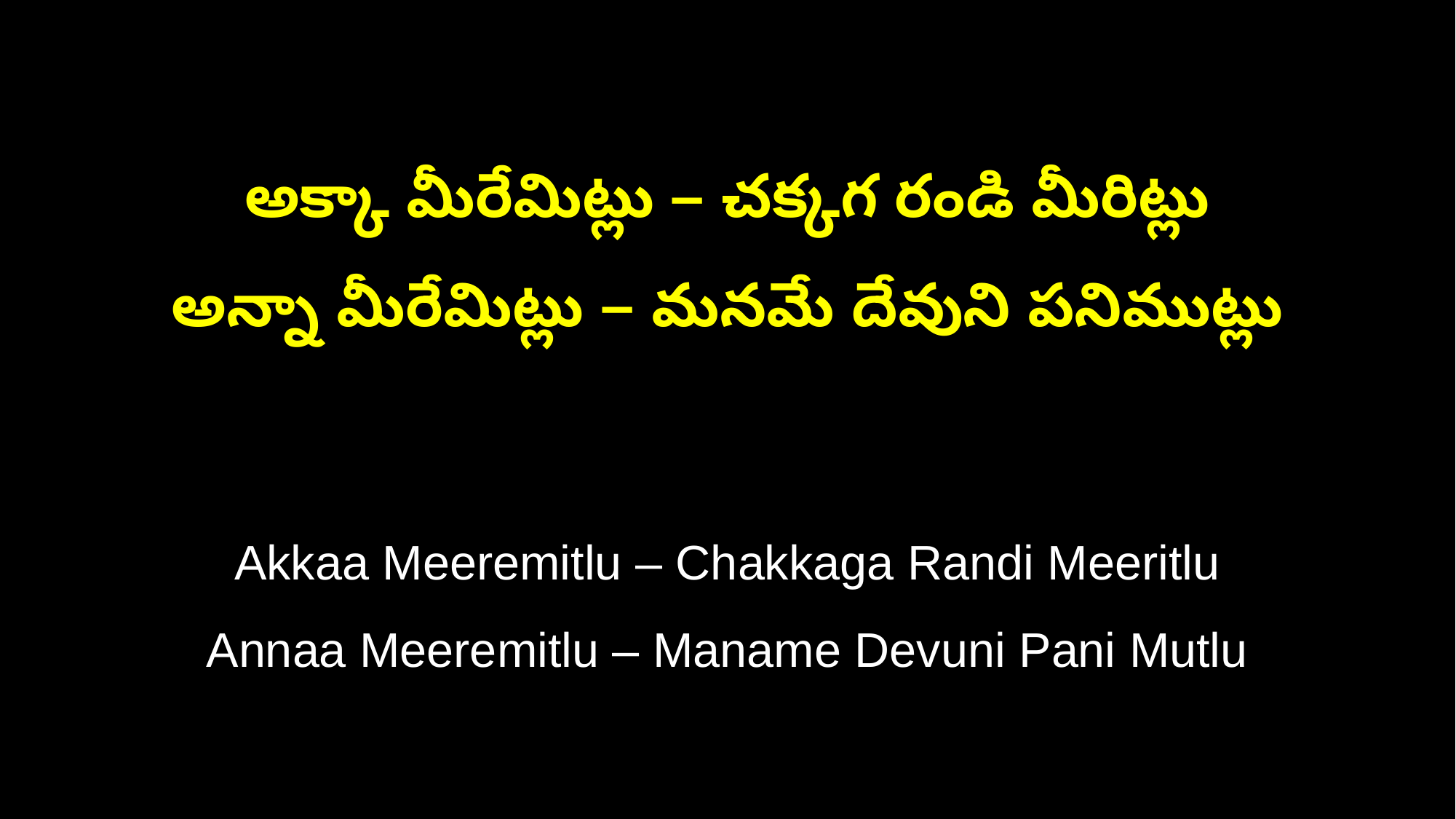

అక్కా మీరేమిట్లు – చక్కగ రండి మీరిట్లు
అన్నా మీరేమిట్లు – మనమే దేవుని పనిముట్లు
Akkaa Meeremitlu – Chakkaga Randi Meeritlu
Annaa Meeremitlu – Maname Devuni Pani Mutlu